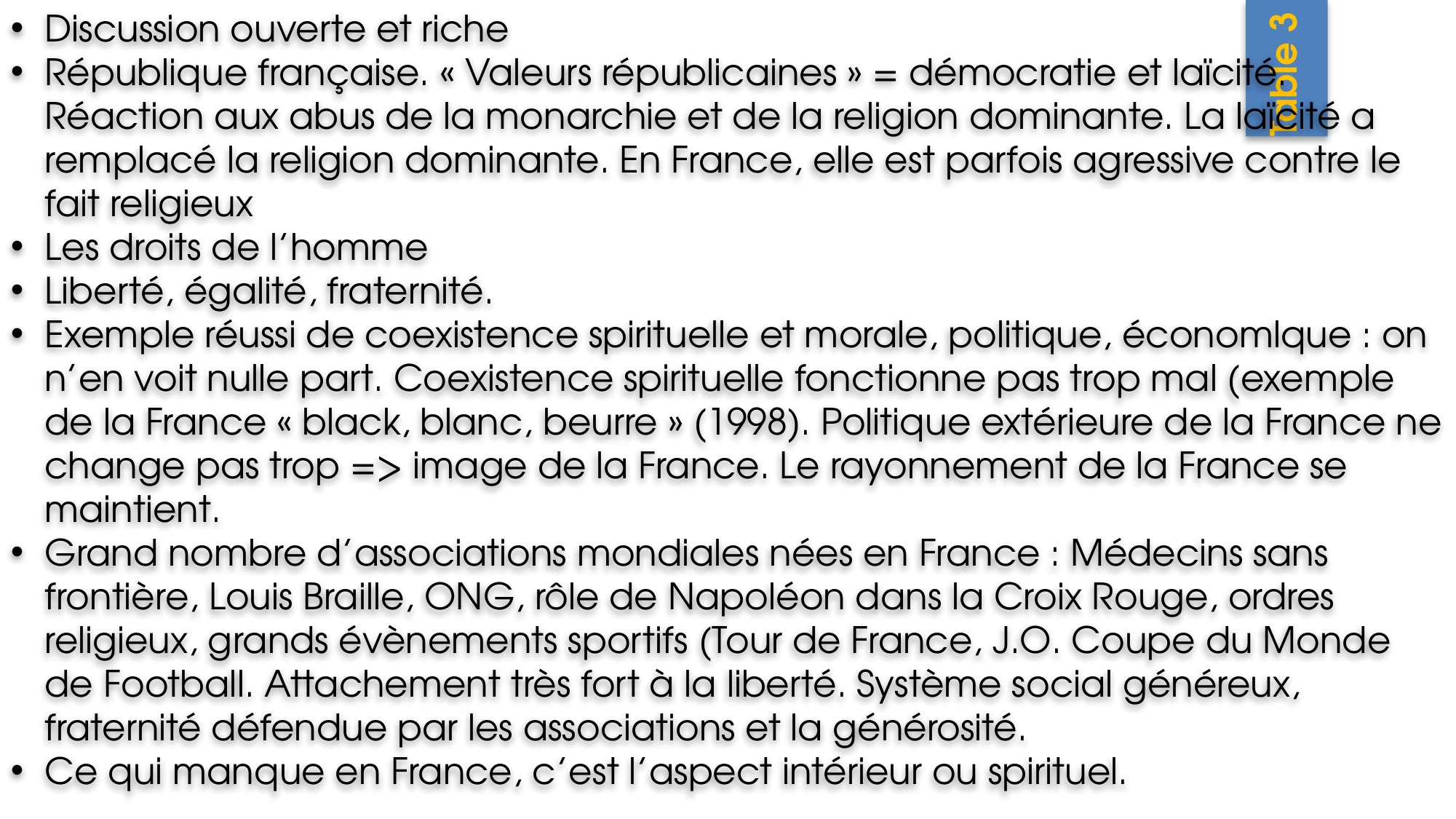

Discussion ouverte et riche
République française. « Valeurs républicaines » = démocratie et laïcité. Réaction aux abus de la monarchie et de la religion dominante. La laïcité a remplacé la religion dominante. En France, elle est parfois agressive contre le fait religieux
Les droits de l’homme
Liberté, égalité, fraternité.
Exemple réussi de coexistence spirituelle et morale, politique, économlque : on n’en voit nulle part. Coexistence spirituelle fonctionne pas trop mal (exemple de la France « black, blanc, beurre » (1998). Politique extérieure de la France ne change pas trop => image de la France. Le rayonnement de la France se maintient.
Grand nombre d’associations mondiales nées en France : Médecins sans frontière, Louis Braille, ONG, rôle de Napoléon dans la Croix Rouge, ordres religieux, grands évènements sportifs (Tour de France, J.O. Coupe du Monde de Football. Attachement très fort à la liberté. Système social généreux, fraternité défendue par les associations et la générosité.
Ce qui manque en France, c’est l’aspect intérieur ou spirituel.
Table 3